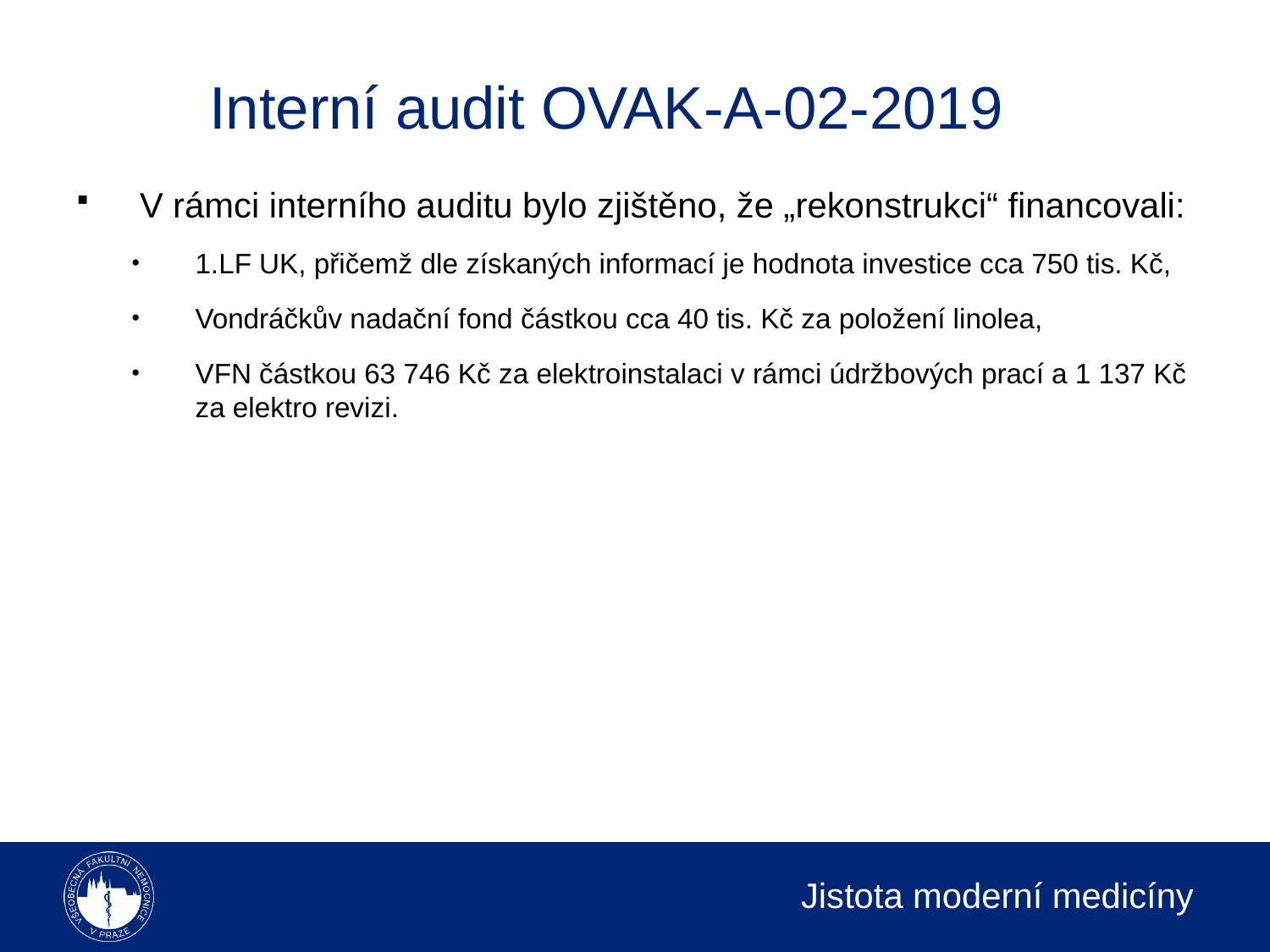

# Interní audit OVAK-A-02-2019
V rámci interního auditu bylo zjištěno, že „rekonstrukci“ financovali:
1.LF UK, přičemž dle získaných informací je hodnota investice cca 750 tis. Kč,
Vondráčkův nadační fond částkou cca 40 tis. Kč za položení linolea,
VFN částkou 63 746 Kč za elektroinstalaci v rámci údržbových prací a 1 137 Kč za elektro revizi.